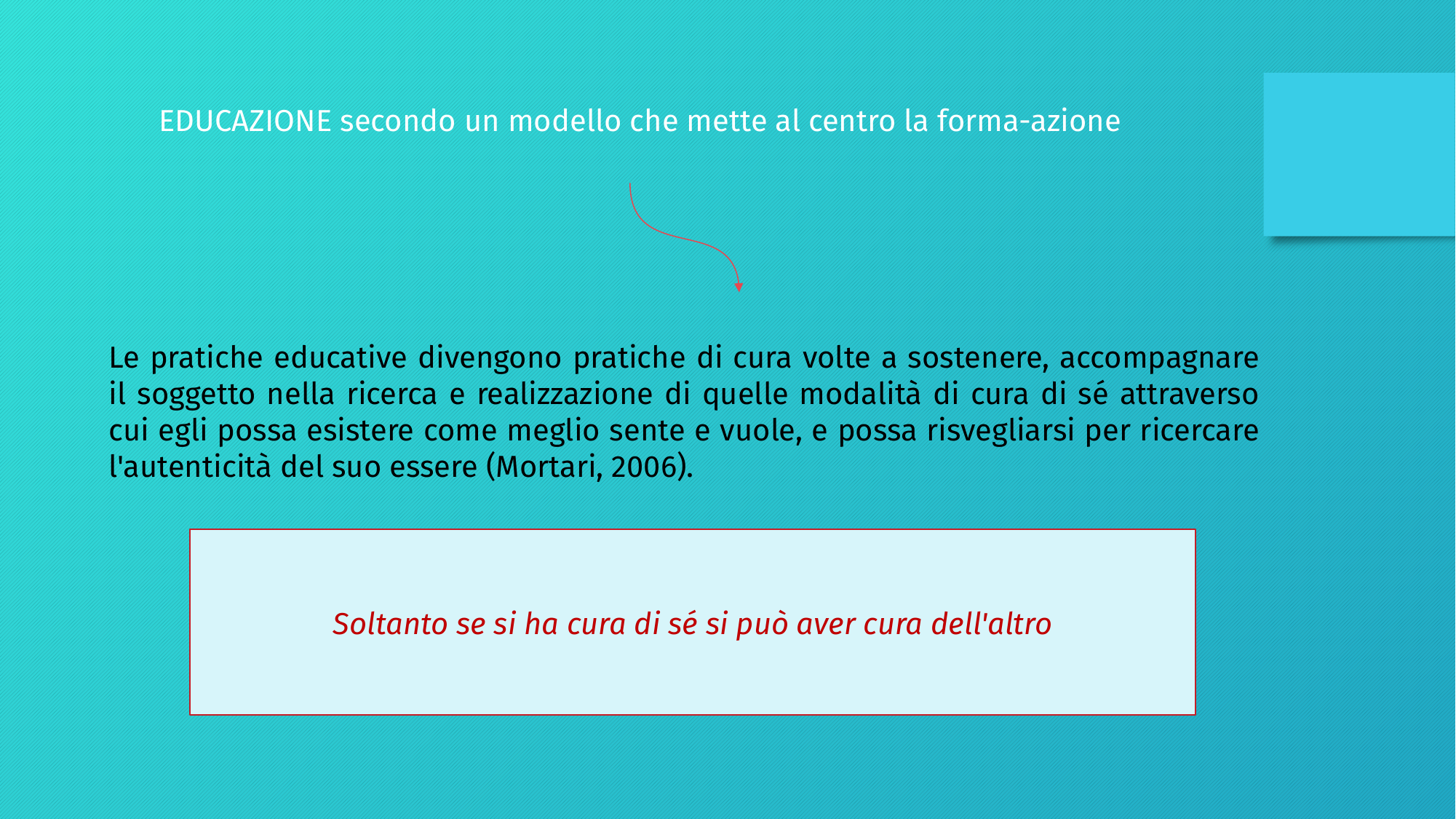

EDUCAZIONE secondo un modello che mette al centro la forma-azione
Le pratiche educative divengono pratiche di cura volte a sostenere, accompagnare il soggetto nella ricerca e realizzazione di quelle modalità di cura di sé attraverso cui egli possa esistere come meglio sente e vuole, e possa risvegliarsi per ricercare l'autenticità del suo essere (Mortari, 2006).

Soltanto se si ha cura di sé si può aver cura dell'altro